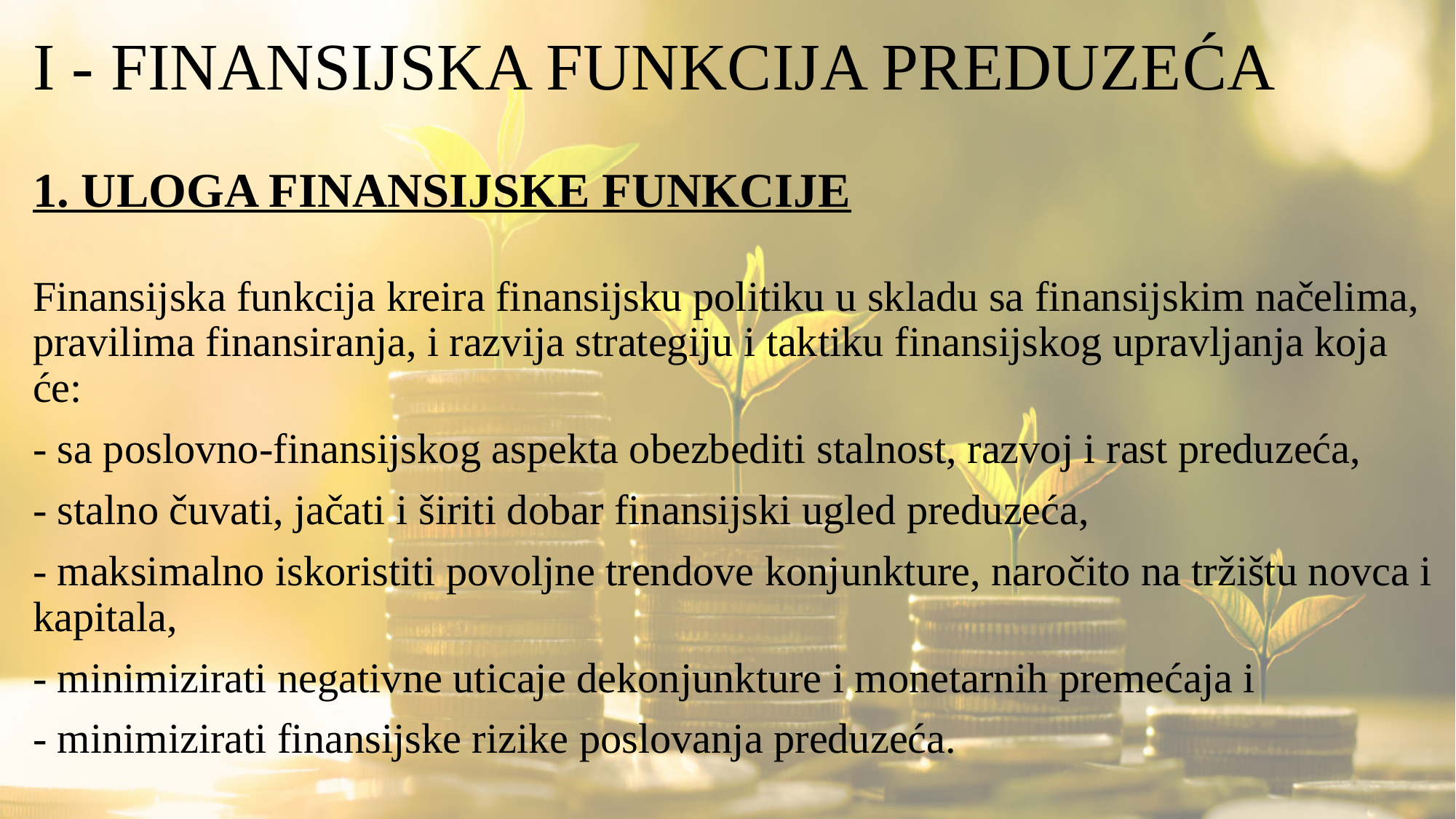

# I - FINANSIJSKA FUNKCIJA PREDUZEĆA
1. ULOGA FINANSIJSKE FUNKCIJE
Finansijska funkcija kreira finansijsku politiku u skladu sa finansijskim načelima, pravilima finansiranja, i razvija strategiju i taktiku finansijskog upravljanja koja će:
- sa poslovno-finansijskog aspekta obezbediti stalnost, razvoj i rast preduzeća,
- stalno čuvati, jačati i širiti dobar finansijski ugled preduzeća,
- maksimalno iskoristiti povoljne trendove konjunkture, naročito na tržištu novca i kapitala,
- minimizirati negativne uticaje dekonjunkture i monetarnih premećaja i
- minimizirati finansijske rizike poslovanja preduzeća.